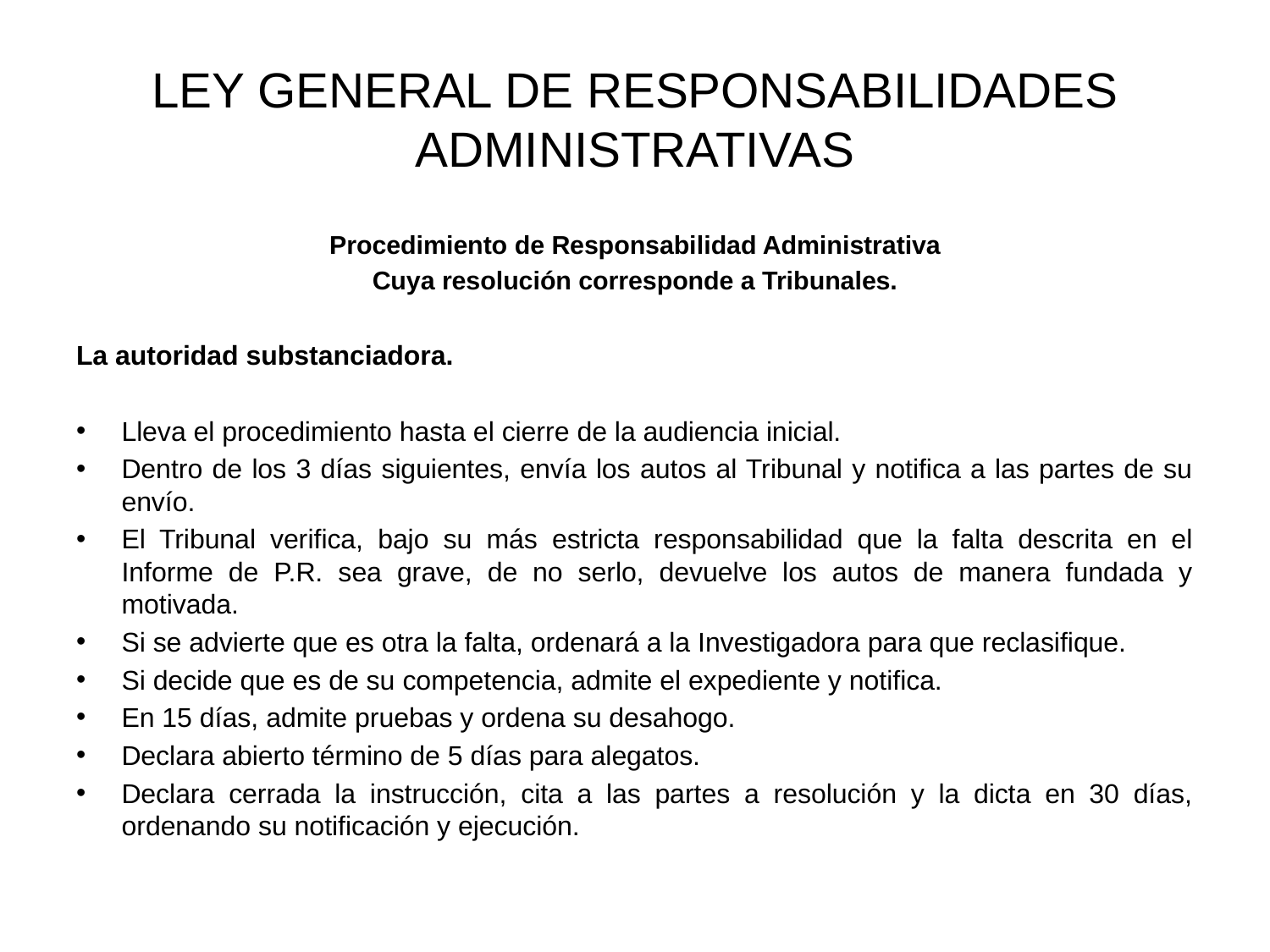

# LEY GENERAL DE RESPONSABILIDADES ADMINISTRATIVAS
Procedimiento de Responsabilidad Administrativa
Cuya resolución corresponde a Tribunales.

La autoridad substanciadora.

Lleva el procedimiento hasta el cierre de la audiencia inicial.
Dentro de los 3 días siguientes, envía los autos al Tribunal y notifica a las partes de su envío.
El Tribunal verifica, bajo su más estricta responsabilidad que la falta descrita en el Informe de P.R. sea grave, de no serlo, devuelve los autos de manera fundada y motivada.
Si se advierte que es otra la falta, ordenará a la Investigadora para que reclasifique.
Si decide que es de su competencia, admite el expediente y notifica.
En 15 días, admite pruebas y ordena su desahogo.
Declara abierto término de 5 días para alegatos.
Declara cerrada la instrucción, cita a las partes a resolución y la dicta en 30 días, ordenando su notificación y ejecución.